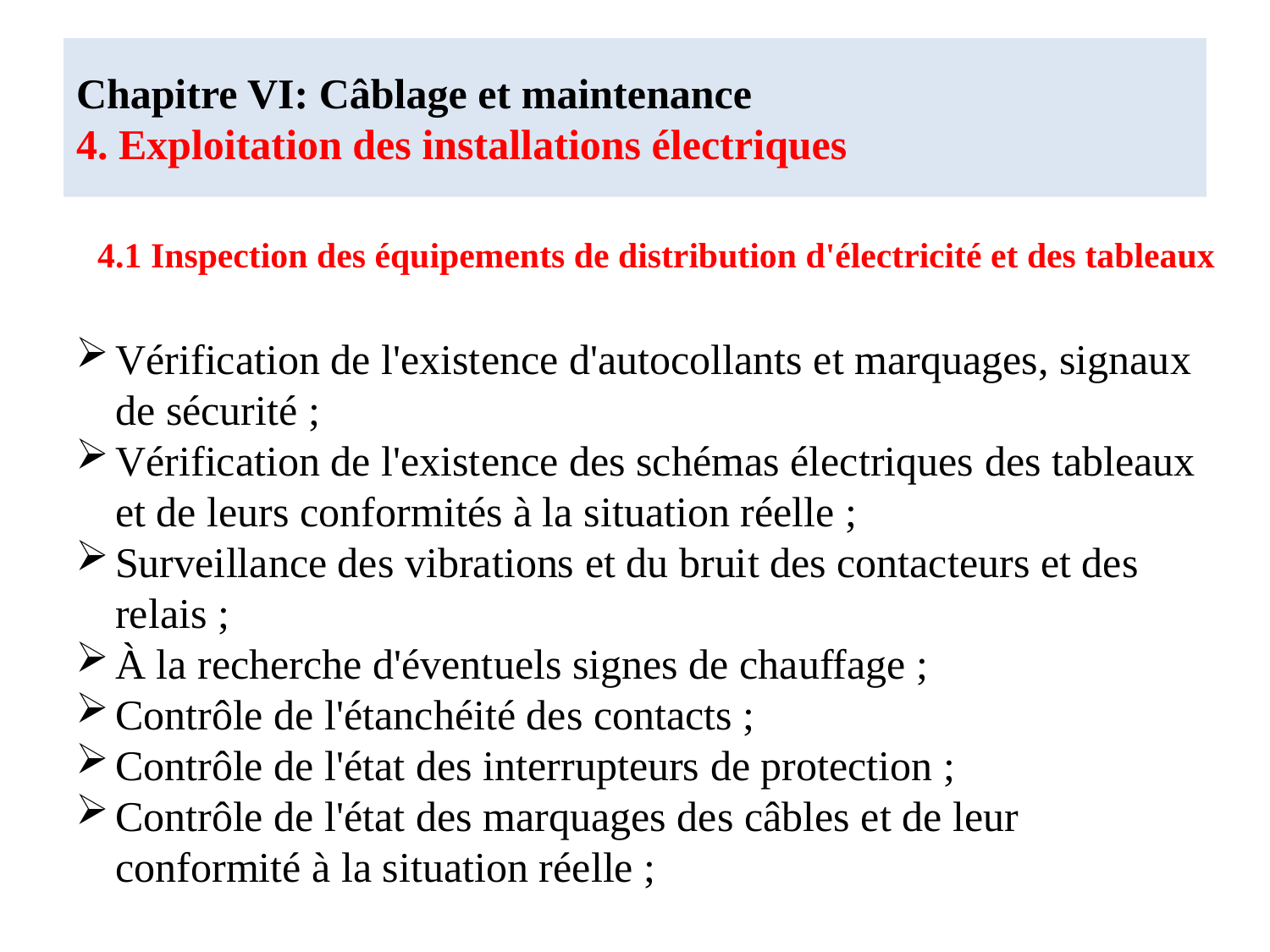

# Chapitre VI: Câblage et maintenance 4. Exploitation des installations électriques

4.1 Inspection des équipements de distribution d'électricité et des tableaux
Vérification de l'existence d'autocollants et marquages, signaux de sécurité ;
Vérification de l'existence des schémas électriques des tableaux et de leurs conformités à la situation réelle ;
Surveillance des vibrations et du bruit des contacteurs et des relais ;
À la recherche d'éventuels signes de chauffage ;
Contrôle de l'étanchéité des contacts ;
Contrôle de l'état des interrupteurs de protection ;
Contrôle de l'état des marquages des câbles et de leur conformité à la situation réelle ;